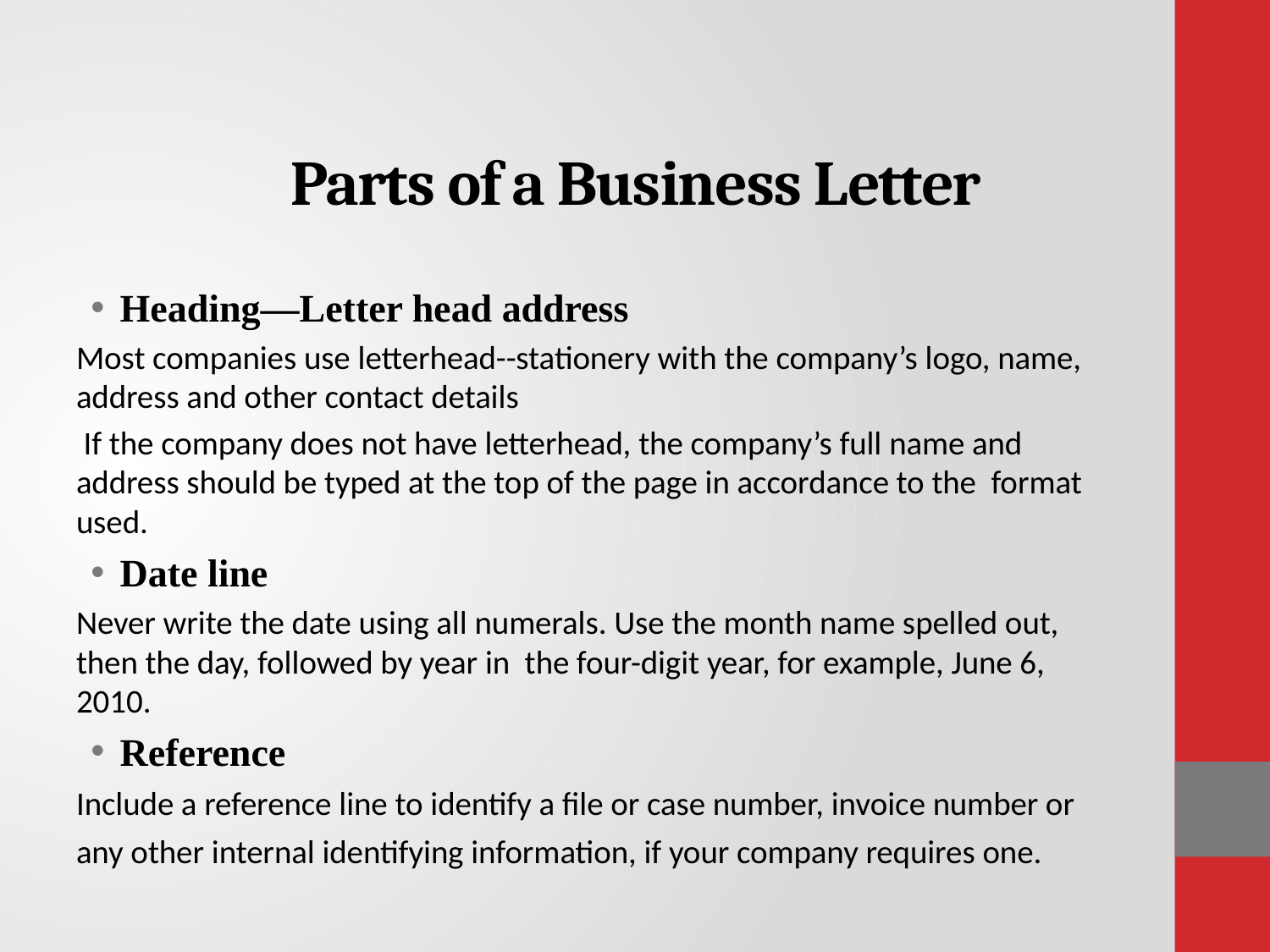

# Parts of a Business Letter

Heading—Letter head address
Most companies use letterhead--stationery with the company’s logo, name, address and other contact details
 If the company does not have letterhead, the company’s full name and address should be typed at the top of the page in accordance to the  format used.
Date line
Never write the date using all numerals. Use the month name spelled out, then the day, followed by year in  the four-digit year, for example, June 6, 2010.
Reference
Include a reference line to identify a file or case number, invoice number or any other internal identifying information, if your company requires one.